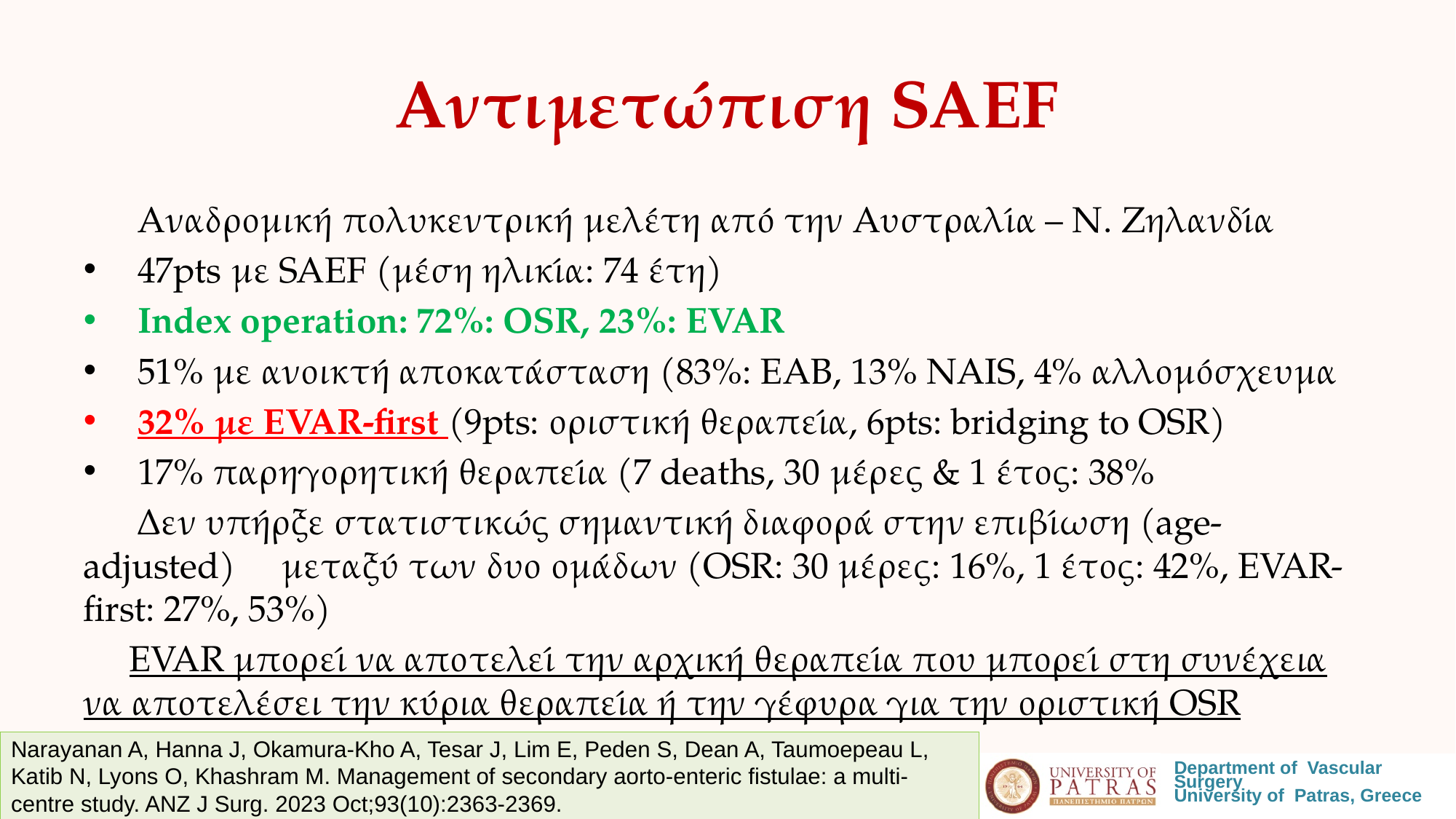

# Αντιμετώπιση SAEF
      Αναδρομική πολυκεντρική μελέτη από την Αυστραλία – Ν. Ζηλανδία
47pts με SAEF (μέση ηλικία: 74 έτη)
Index operation: 72%: OSR, 23%: EVAR
51% με ανοικτή αποκατάσταση (83%: ΕΑΒ, 13% ΝΑΙS, 4% αλλομόσχευμα
32% με EVAR-first (9pts: οριστική θεραπεία, 6pts: bridging to OSR)
17% παρηγορητική θεραπεία (7 deaths, 30 μέρες & 1 έτος: 38%
      Δεν υπήρξε στατιστικώς σημαντική διαφορά στην επιβίωση (age-adjusted)     μεταξύ των δυο ομάδων (OSR: 30 μέρες: 16%, 1 έτος: 42%, EVAR-first: 27%, 53%)
     EVAR μπορεί να αποτελεί την αρχική θεραπεία που μπορεί στη συνέχεια να αποτελέσει την κύρια θεραπεία ή την γέφυρα για την οριστική OSR
Narayanan A, Hanna J, Okamura-Kho A, Tesar J, Lim E, Peden S, Dean A, Taumoepeau L, Katib N, Lyons O, Khashram M. Management of secondary aorto-enteric fistulae: a multi-centre study. ANZ J Surg. 2023 Oct;93(10):2363-2369.